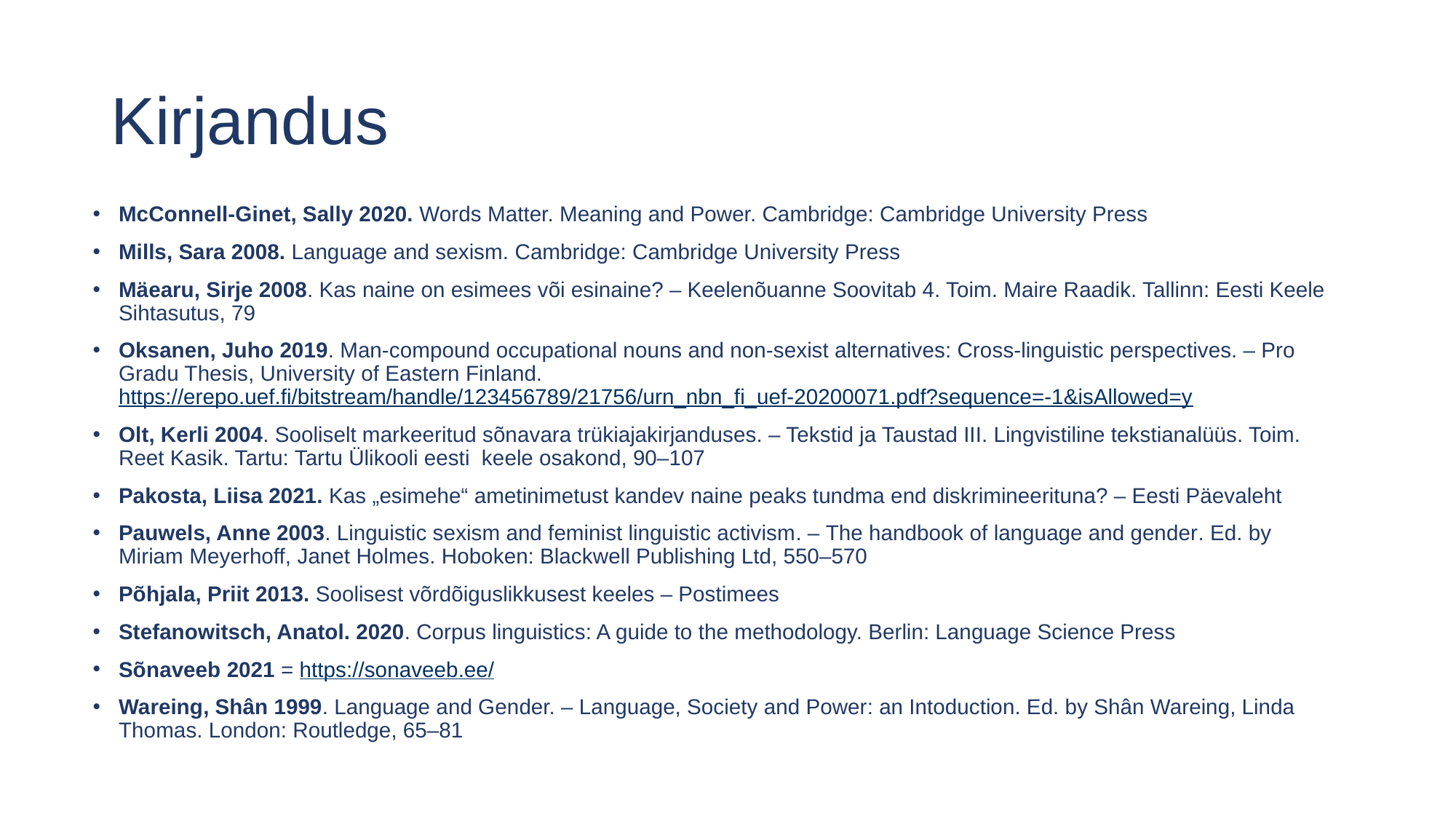

# Kirjandus

McConnell-Ginet, Sally 2020. Words Matter. Meaning and Power. Cambridge: Cambridge University Press
Mills, Sara 2008. Language and sexism. Cambridge: Cambridge University Press
Mäearu, Sirje 2008. Kas naine on esimees või esinaine? – Keelenõuanne Soovitab 4. Toim. Maire Raadik. Tallinn: Eesti Keele Sihtasutus, 79
Oksanen, Juho 2019. Man-compound occupational nouns and non-sexist alternatives: Cross-linguistic perspectives. – Pro Gradu Thesis, University of Eastern Finland. https://erepo.uef.fi/bitstream/handle/123456789/21756/urn_nbn_fi_uef-20200071.pdf?sequence=-1&isAllowed=y
Olt, Kerli 2004. Sooliselt markeeritud sõnavara trükiajakirjanduses. – Tekstid ja Taustad III. Lingvistiline tekstianalüüs. Toim. Reet Kasik. Tartu: Tartu Ülikooli eesti  keele osakond, 90–107
Pakosta, Liisa 2021. Kas „esimehe“ ametinimetust kandev naine peaks tundma end diskrimineerituna? – Eesti Päevaleht
Pauwels, Anne 2003. Linguistic sexism and feminist linguistic activism. – The handbook of language and gender. Ed. by Miriam Meyerhoff, Janet Holmes. Hoboken: Blackwell Publishing Ltd, 550–570
Põhjala, Priit 2013. Soolisest võrdõiguslikkusest keeles – Postimees
Stefanowitsch, Anatol. 2020. Corpus linguistics: A guide to the methodology. Berlin: Language Science Press
Sõnaveeb 2021 = https://sonaveeb.ee/
Wareing, Shân 1999. Language and Gender. – Language, Society and Power: an Intoduction. Ed. by Shân Wareing, Linda Thomas. London: Routledge, 65–81